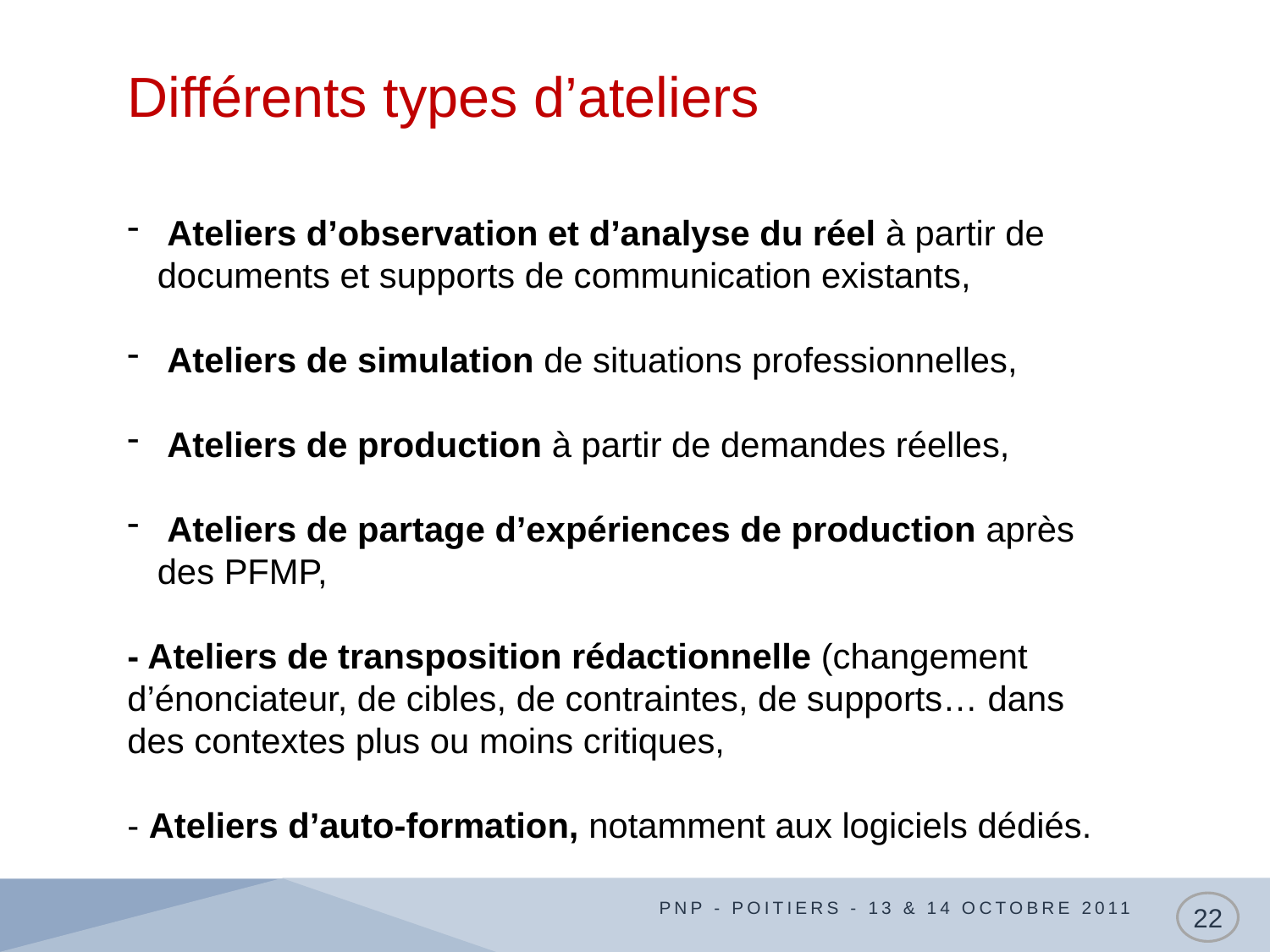

# Différents types d’ateliers

 Ateliers d’observation et d’analyse du réel à partir de documents et supports de communication existants,

 Ateliers de simulation de situations professionnelles,

 Ateliers de production à partir de demandes réelles,

 Ateliers de partage d’expériences de production après des PFMP,

- Ateliers de transposition rédactionnelle (changement d’énonciateur, de cibles, de contraintes, de supports… dans des contextes plus ou moins critiques,

- Ateliers d’auto-formation, notamment aux logiciels dédiés.
PNP - Poitiers - 13 & 14 octobre 2011
22